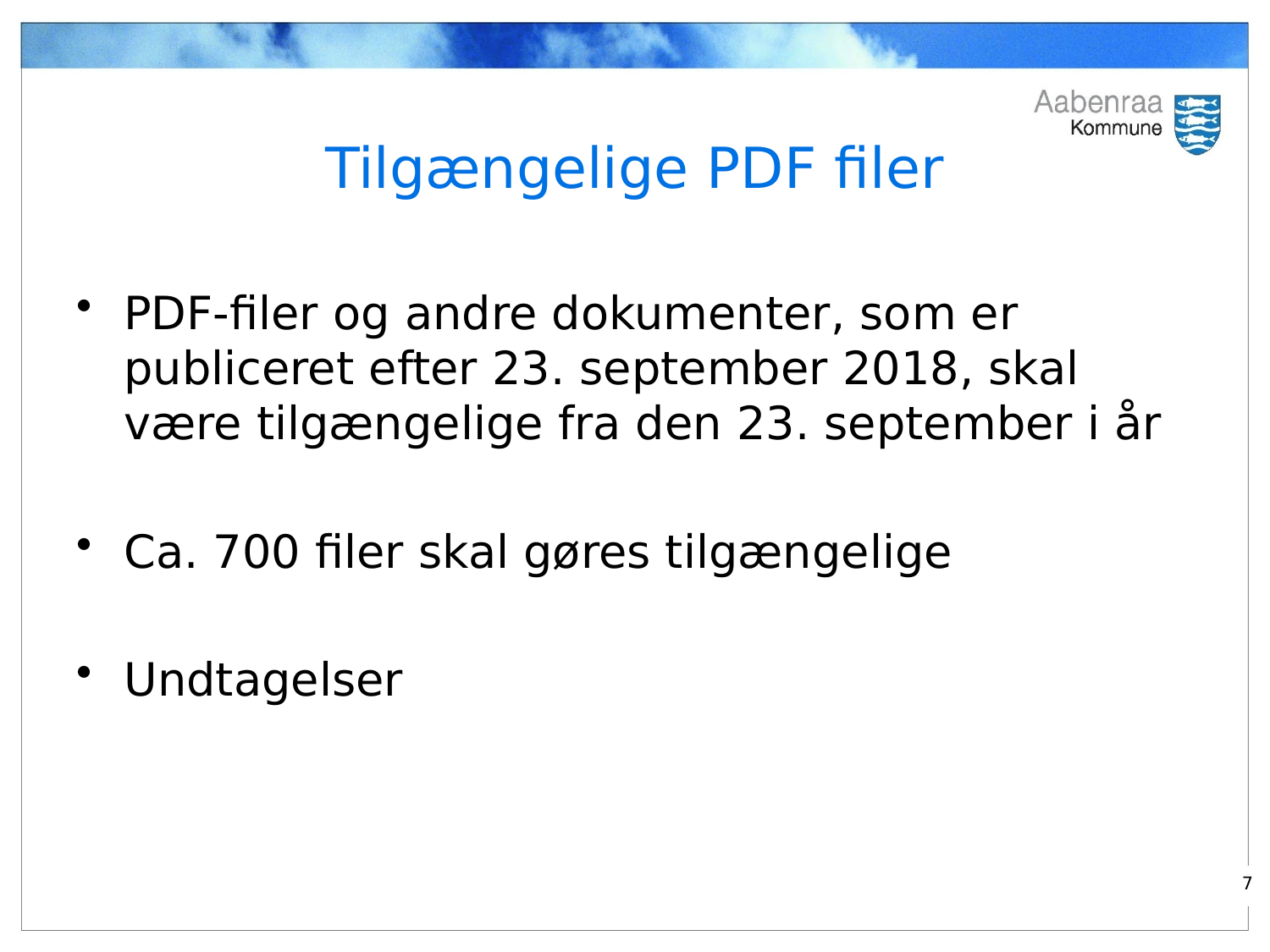

# Tilgængelige PDF filer
PDF-filer og andre dokumenter, som er publiceret efter 23. september 2018, skal være tilgængelige fra den 23. september i år

Ca. 700 filer skal gøres tilgængelige

Undtagelser

7